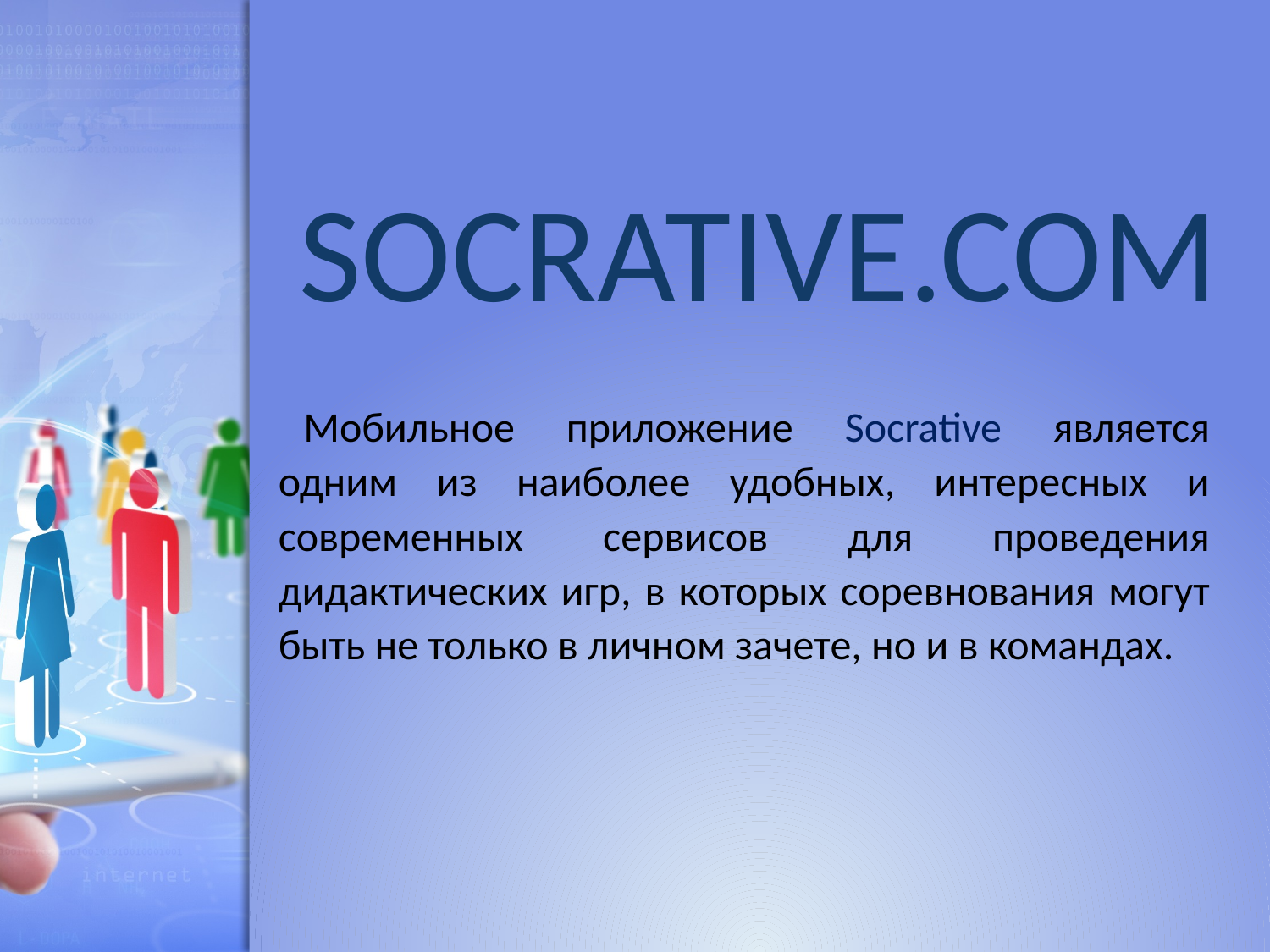

SOCRATIVE.COM
Мобильное приложение Socrative является одним из наиболее удобных, интересных и современных сервисов для проведения дидактических игр, в которых соревнования могут быть не только в личном зачете, но и в командах.